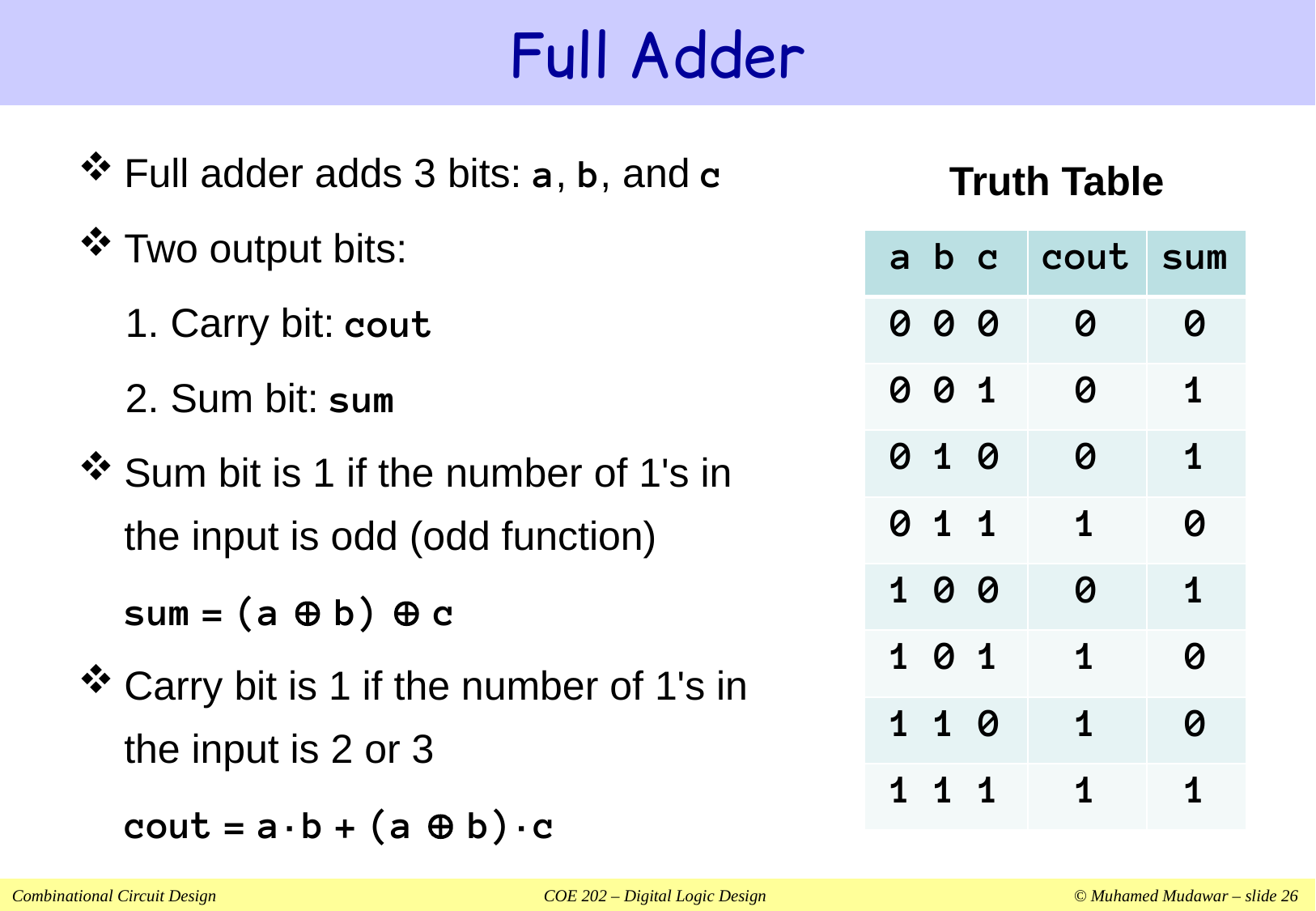

# Full Adder
Full adder adds 3 bits: a, b, and c
Two output bits:
 Carry bit: cout
 Sum bit: sum
Sum bit is 1 if the number of 1's in the input is odd (odd function)
sum = (a ⊕ b) ⊕ c
Carry bit is 1 if the number of 1's in the input is 2 or 3
cout = a·b + (a ⊕ b)·c
Truth Table
| a b c | cout | sum |
| --- | --- | --- |
| 0 0 0 | 0 | 0 |
| 0 0 1 | 0 | 1 |
| 0 1 0 | 0 | 1 |
| 0 1 1 | 1 | 0 |
| 1 0 0 | 0 | 1 |
| 1 0 1 | 1 | 0 |
| 1 1 0 | 1 | 0 |
| 1 1 1 | 1 | 1 |